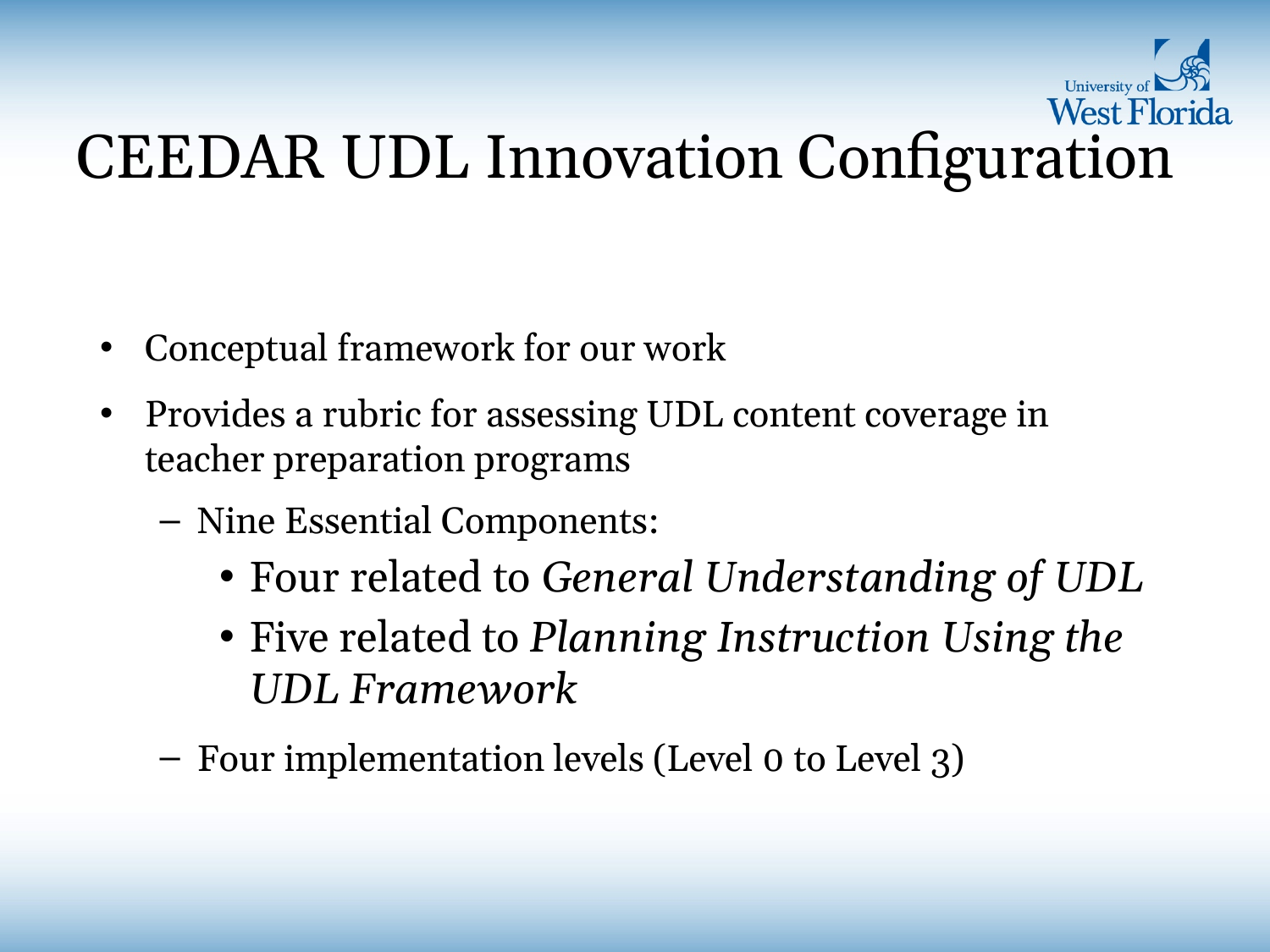

# CEEDAR UDL Innovation Configuration
Conceptual framework for our work

Provides a rubric for assessing UDL content coverage in teacher preparation programs

Nine Essential Components:
Four related to General Understanding of UDL
Five related to Planning Instruction Using the UDL Framework

Four implementation levels (Level 0 to Level 3)